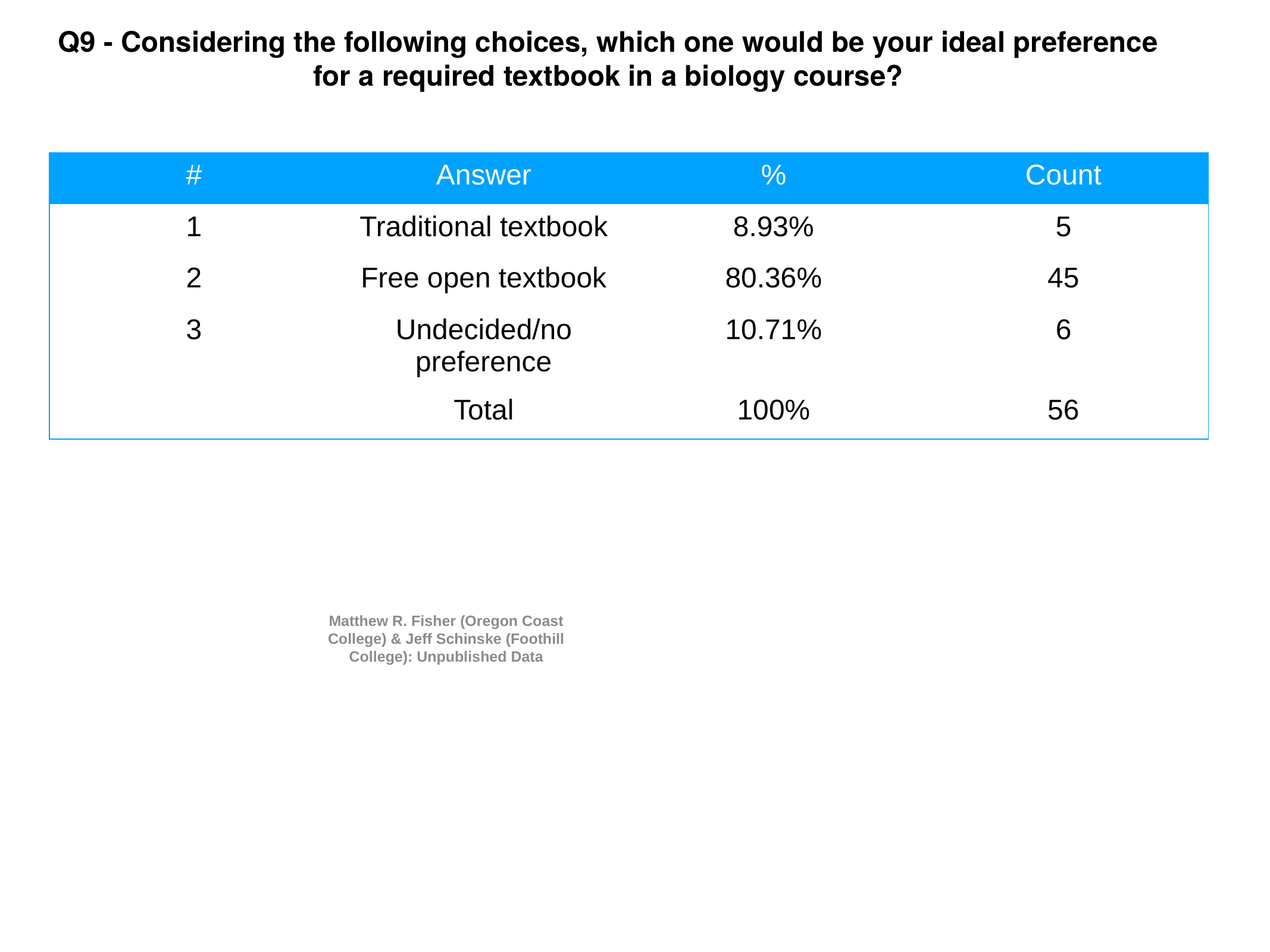

Q9 - Considering the following choices, which one would be your ideal preference for a required textbook in a biology course?
| # | Answer | % | Count |
| --- | --- | --- | --- |
| 1 | Traditional textbook | 8.93% | 5 |
| 2 | Free open textbook | 80.36% | 45 |
| 3 | Undecided/no preference | 10.71% | 6 |
|  | Total | 100% | 56 |
Matthew R. Fisher (Oregon Coast College) & Jeff Schinske (Foothill College): Unpublished Data